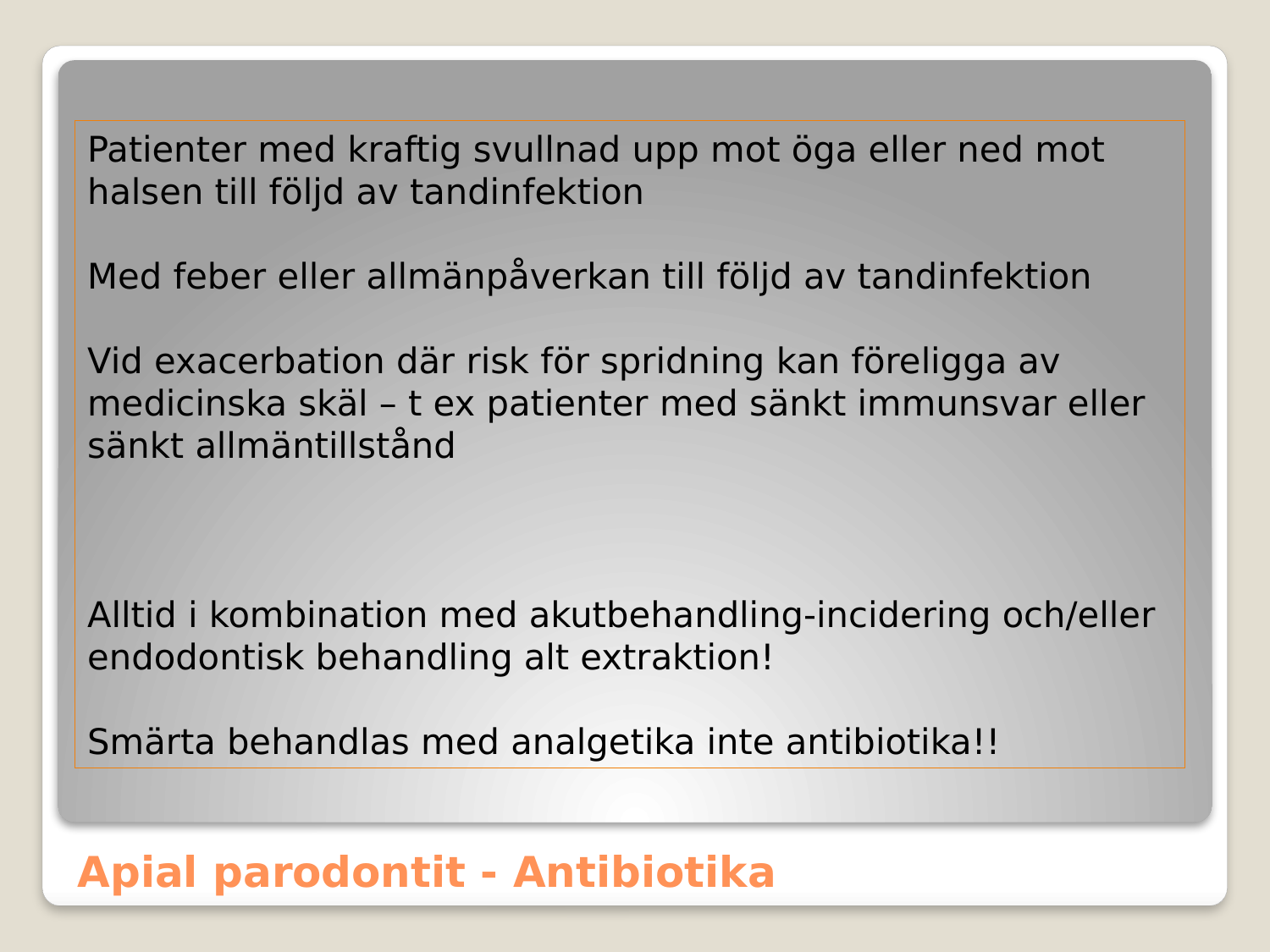

Patienter med kraftig svullnad upp mot öga eller ned mot halsen till följd av tandinfektion

Med feber eller allmänpåverkan till följd av tandinfektion

Vid exacerbation där risk för spridning kan föreligga av medicinska skäl – t ex patienter med sänkt immunsvar eller sänkt allmäntillstånd

Alltid i kombination med akutbehandling-incidering och/eller endodontisk behandling alt extraktion!

Smärta behandlas med analgetika inte antibiotika!!
# Apial parodontit - Antibiotika